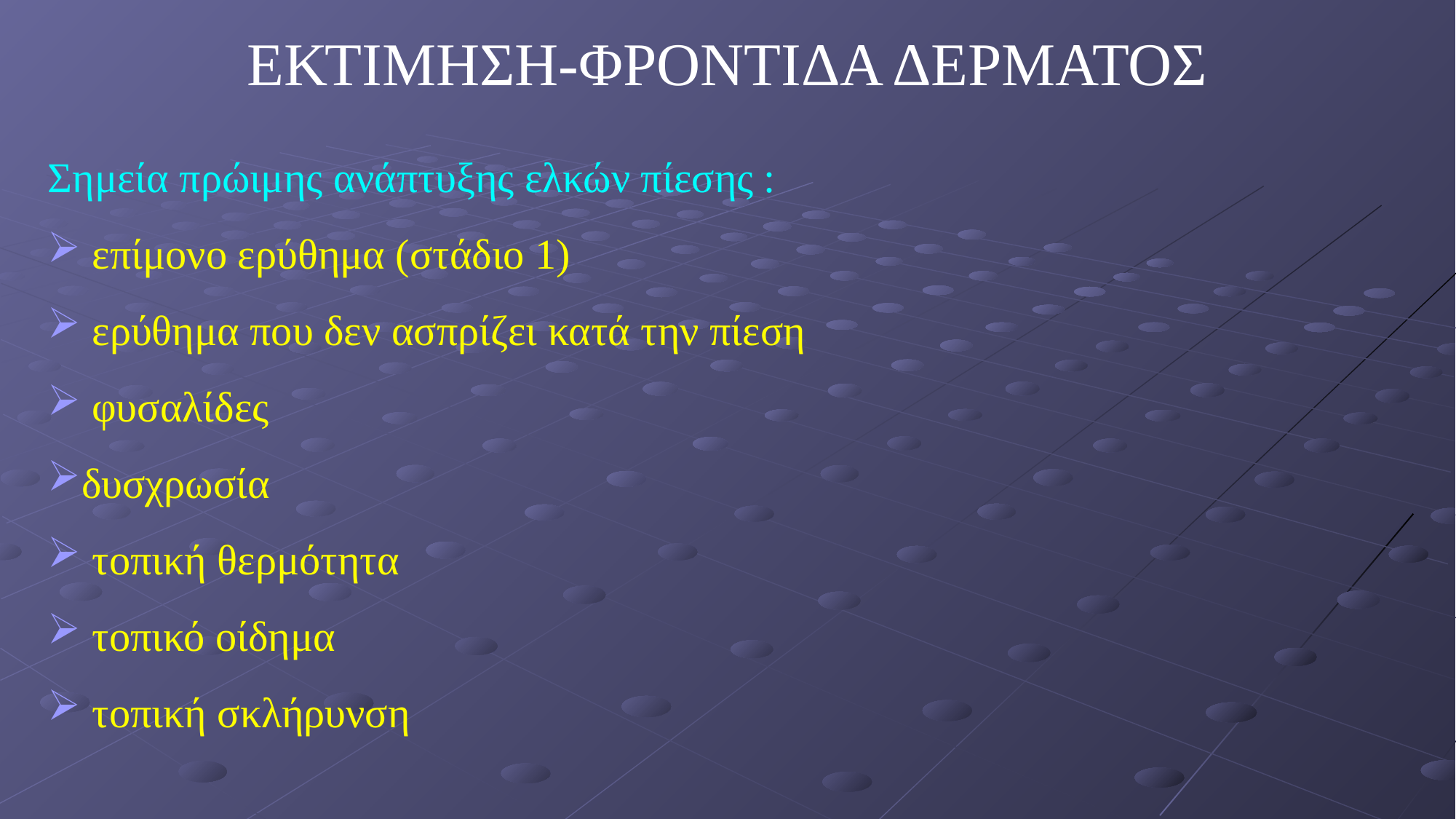

ΕΚΤΙΜΗΣΗ-ΦΡΟΝΤΙΔΑ ΔΕΡΜΑΤΟΣ
Σημεία πρώιμης ανάπτυξης ελκών πίεσης :
 επίμονο ερύθημα (στάδιο 1)
 ερύθημα που δεν ασπρίζει κατά την πίεση
 φυσαλίδες
δυσχρωσία
 τοπική θερμότητα
 τοπικό οίδημα
 τοπική σκλήρυνση